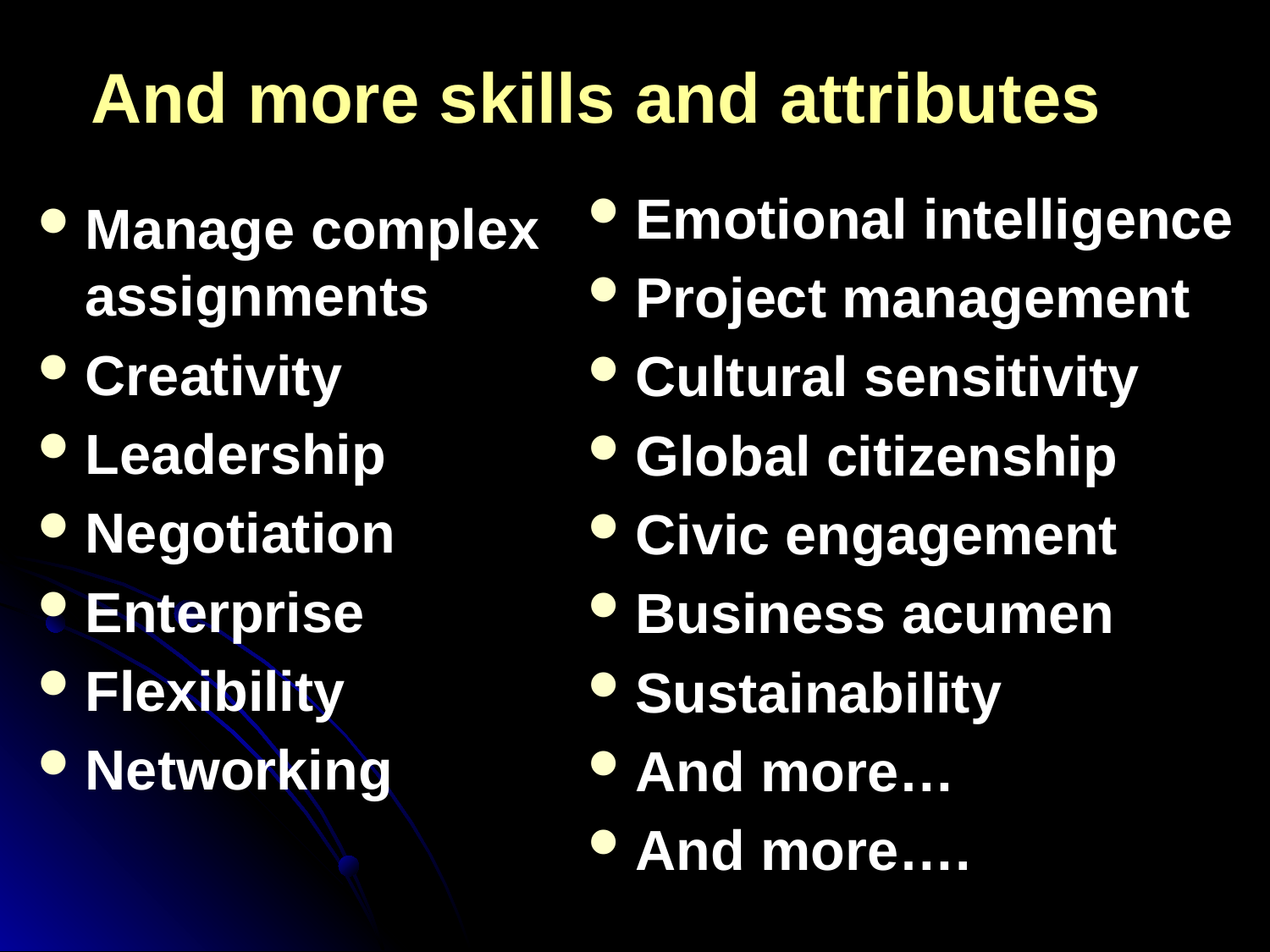

# And more skills and attributes
Emotional intelligence
Project management
Cultural sensitivity
Global citizenship
Civic engagement
Business acumen
Sustainability
And more…
And more….
Manage complex assignments
Creativity
Leadership
Negotiation
Enterprise
Flexibility
Networking